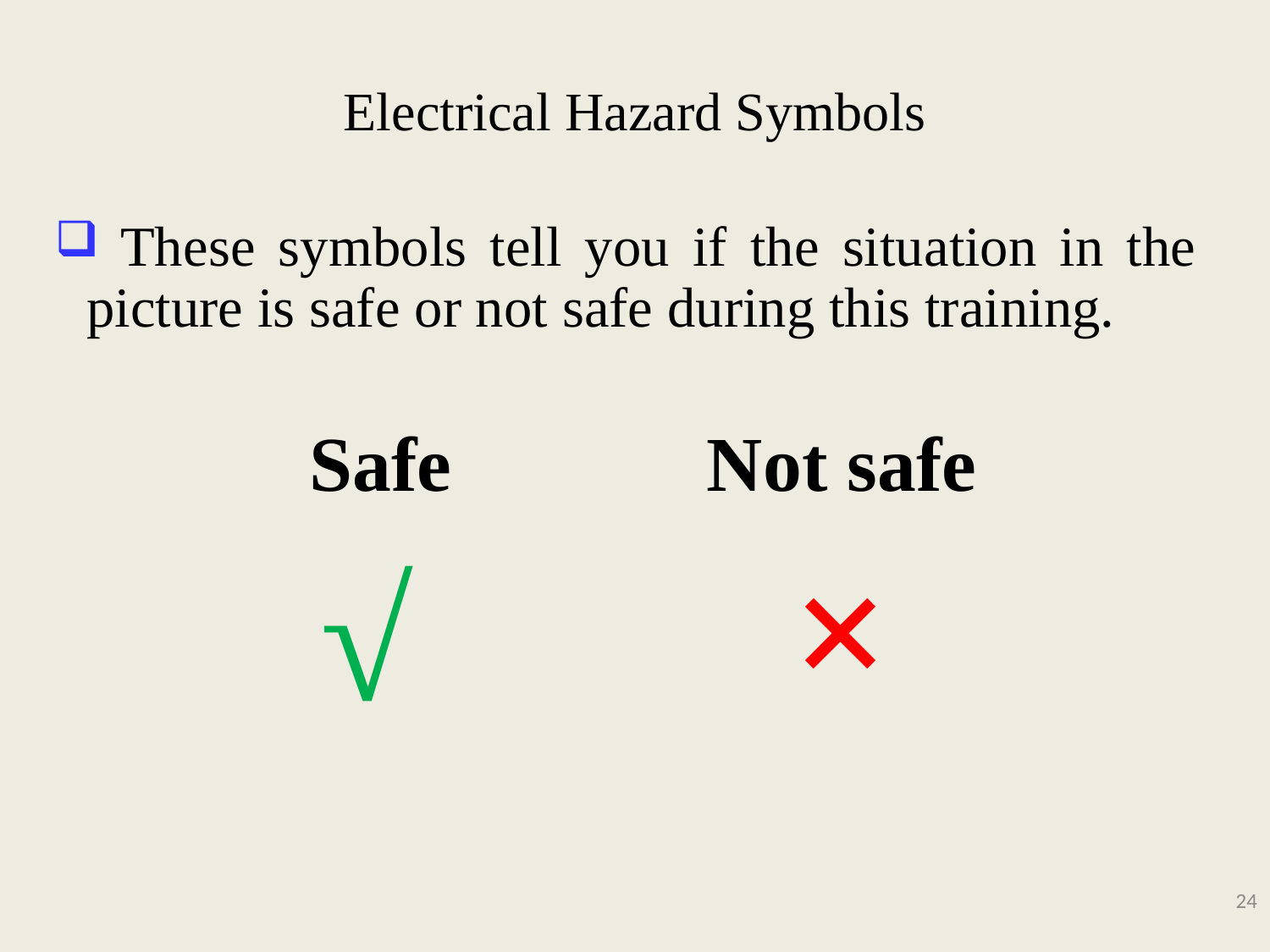

# Electrical Hazard Symbols
 These symbols tell you if the situation in the picture is safe or not safe during this training.

Not safe
Safe
×
√
24